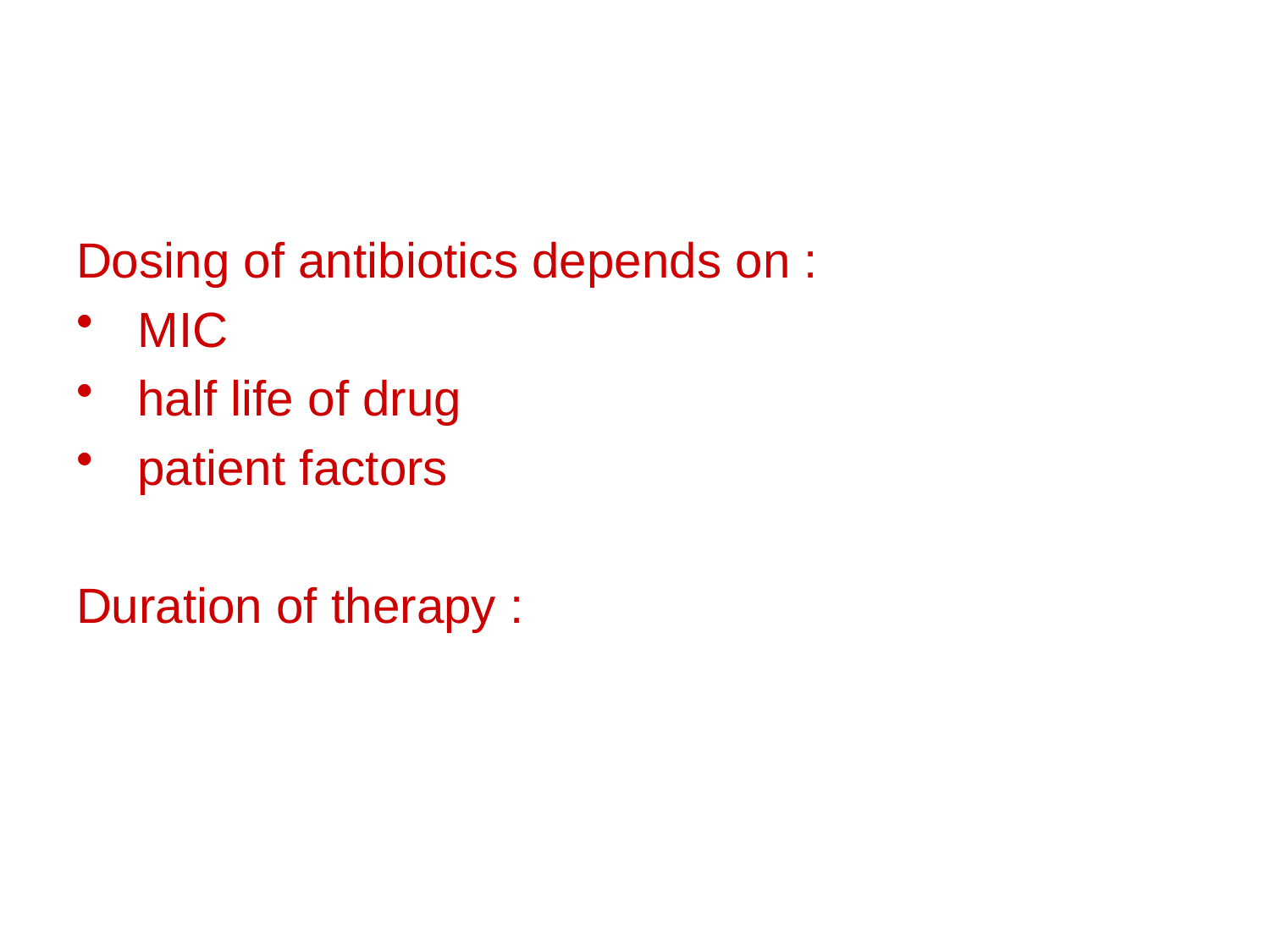

#
Dosing of antibiotics depends on :
 MIC
 half life of drug
 patient factors

Duration of therapy :